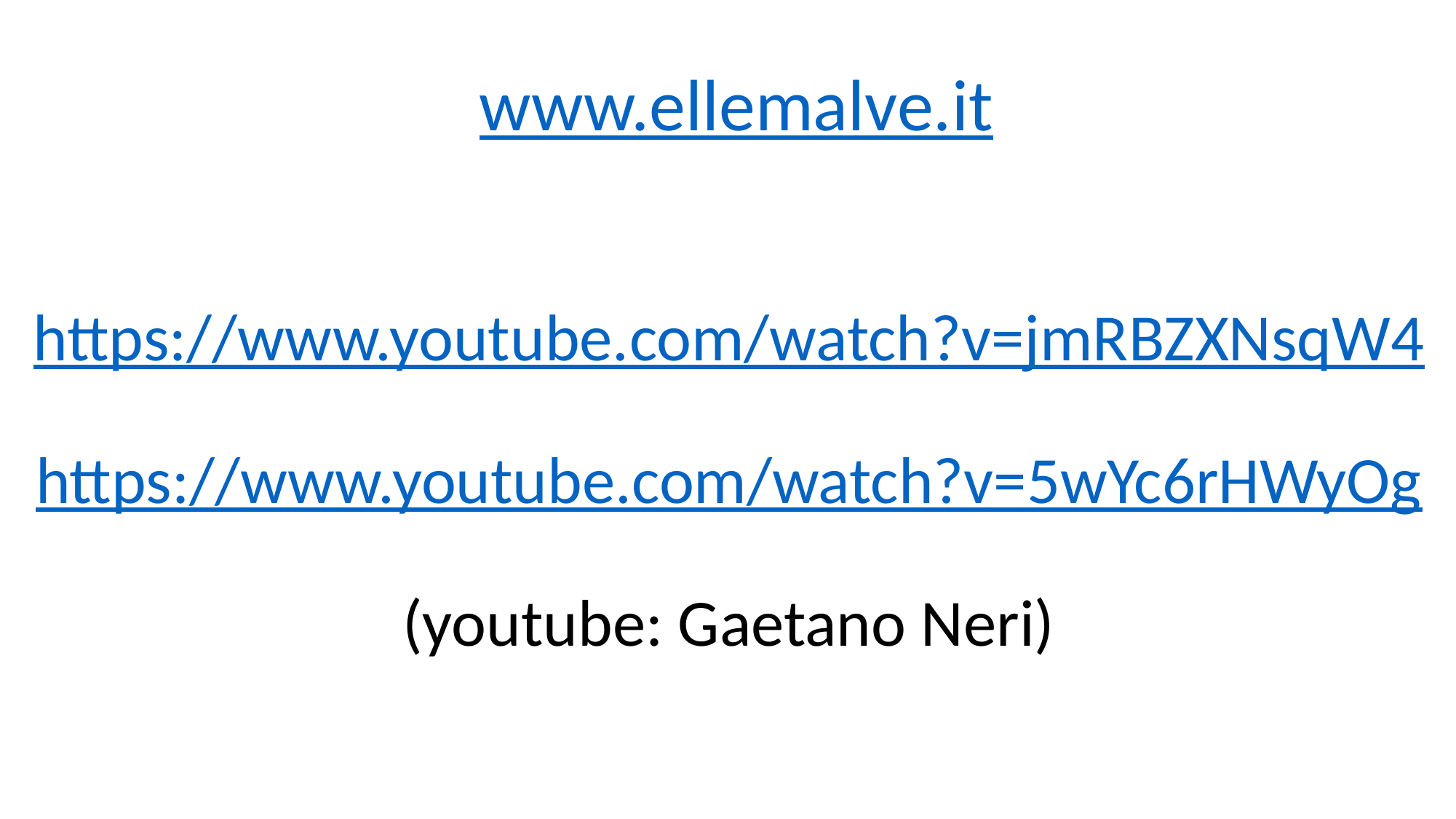

# www.ellemalve.it https://www.youtube.com/watch?v=jmRBZXNsqW4 https://www.youtube.com/watch?v=5wYc6rHWyOg (youtube: Gaetano Neri)